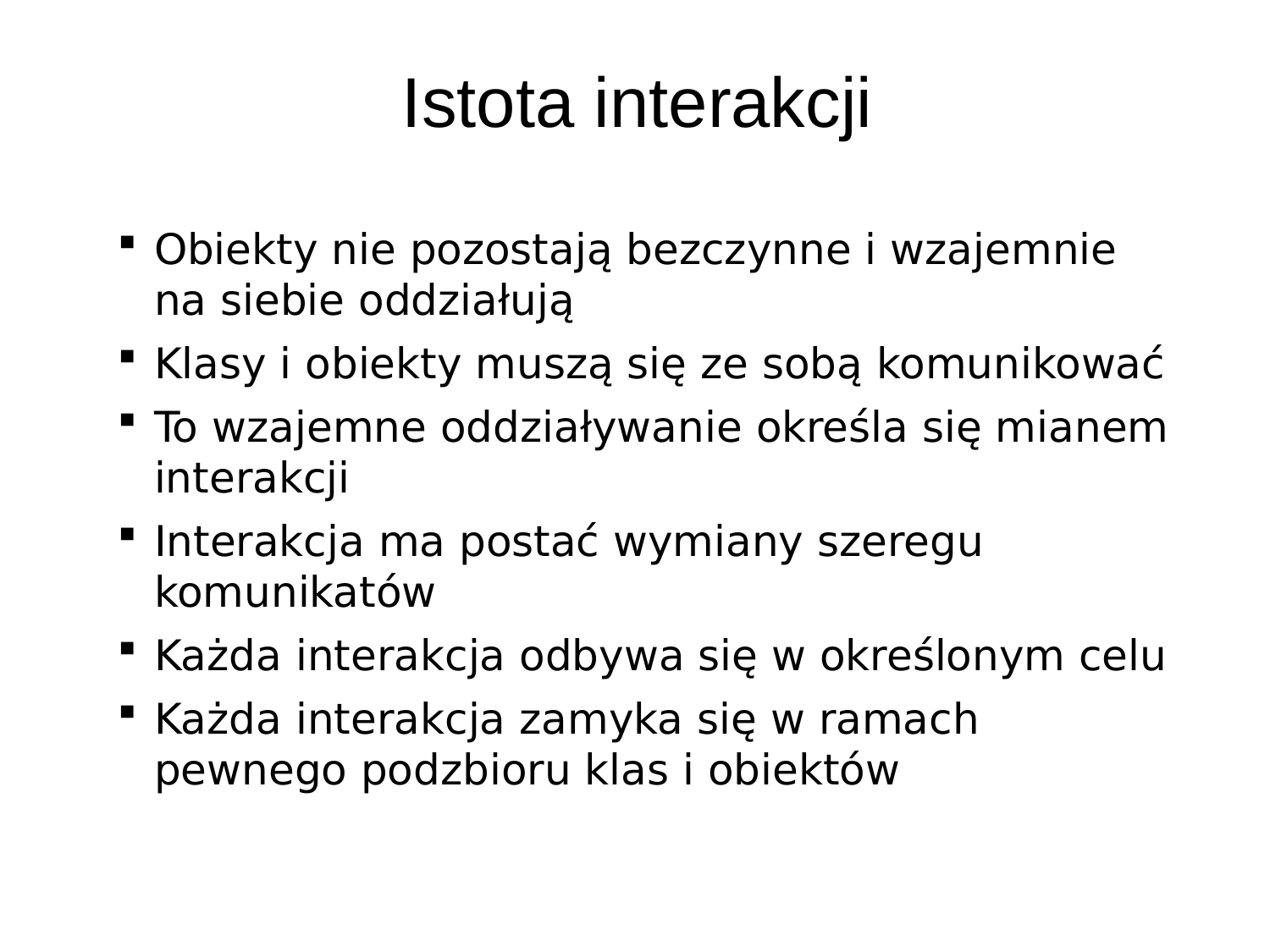

# Istota interakcji
Obiekty nie pozostają bezczynne i wzajemnie na siebie oddziałują
Klasy i obiekty muszą się ze sobą komunikować
To wzajemne oddziaływanie określa się mianem interakcji
Interakcja ma postać wymiany szeregu komunikatów
Każda interakcja odbywa się w określonym celu
Każda interakcja zamyka się w ramach pewnego podzbioru klas i obiektów